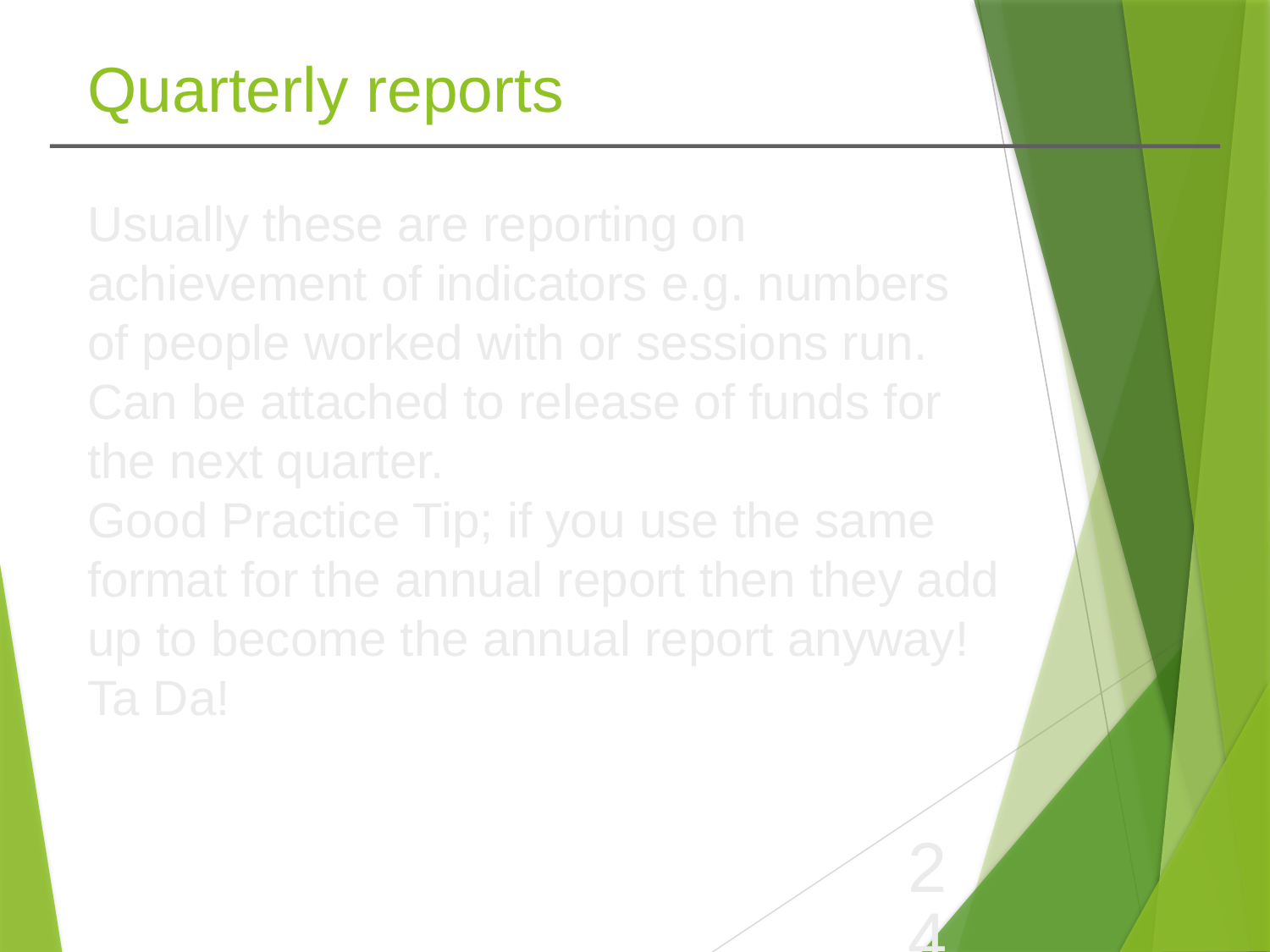

# Quarterly reports
Usually these are reporting on achievement of indicators e.g. numbers of people worked with or sessions run.
Can be attached to release of funds for the next quarter.
Good Practice Tip; if you use the same format for the annual report then they add up to become the annual report anyway!
Ta Da!

24